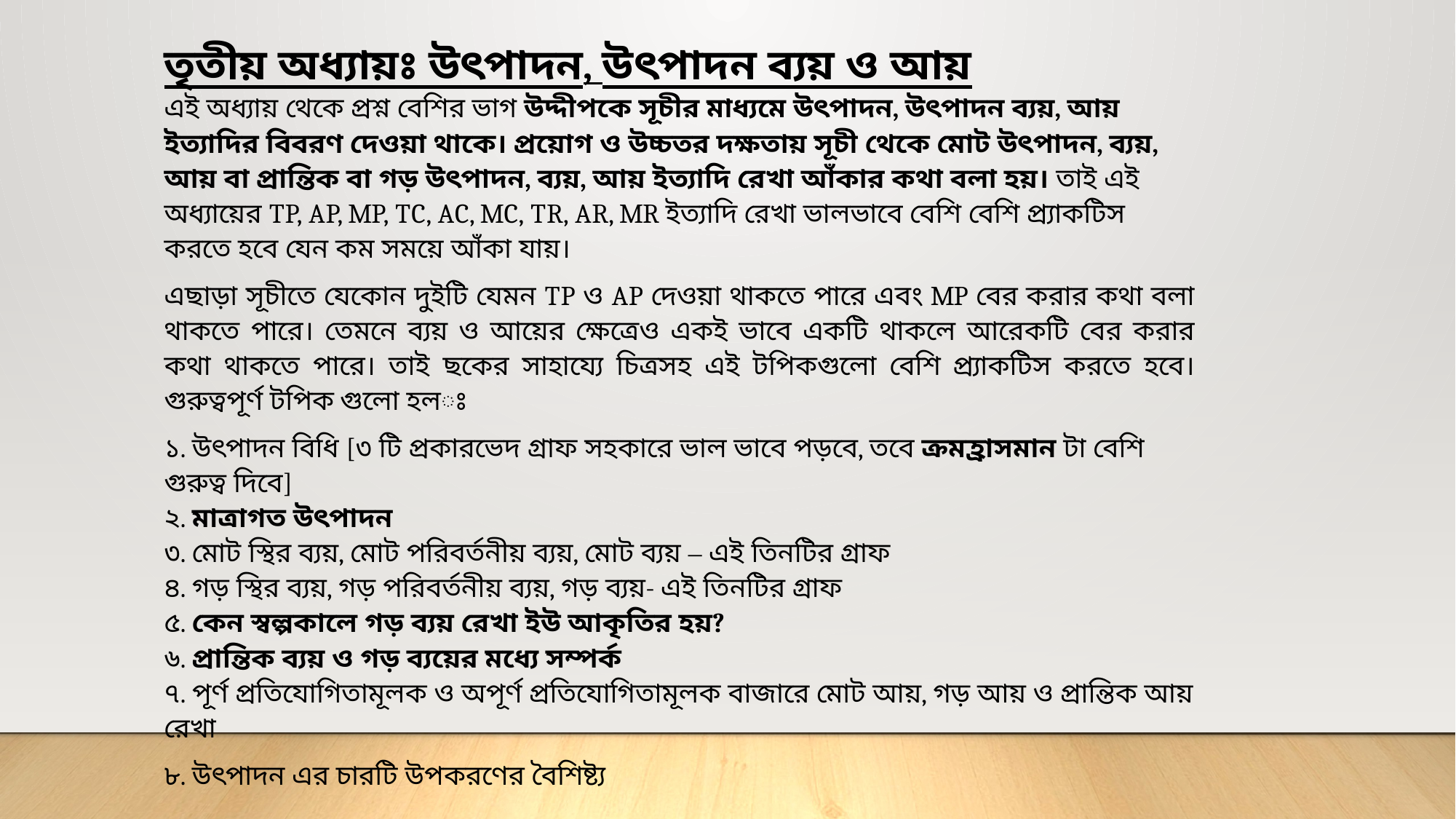

তৃতীয় অধ্যায়ঃ উৎপাদন, উৎপাদন ব্যয় ও আয়
এই অধ্যায় থেকে প্রশ্ন বেশির ভাগ উদ্দীপকে সূচীর মাধ্যমে উৎপাদন, উৎপাদন ব্যয়, আয় ইত্যাদির বিবরণ দেওয়া থাকে। প্রয়োগ ও উচ্চতর দক্ষতায় সূচী থেকে মোট উৎপাদন, ব্যয়, আয় বা প্রান্তিক বা গড় উৎপাদন, ব্যয়, আয় ইত্যাদি রেখা আঁকার কথা বলা হয়। তাই এই অধ্যায়ের TP, AP, MP, TC, AC, MC, TR, AR, MR ইত্যাদি রেখা ভালভাবে বেশি বেশি প্র্যাকটিস করতে হবে যেন কম সময়ে আঁকা যায়।
এছাড়া সূচীতে যেকোন দুইটি যেমন TP ও AP দেওয়া থাকতে পারে এবং MP বের করার কথা বলা থাকতে পারে। তেমনে ব্যয় ও আয়ের ক্ষেত্রেও একই ভাবে একটি থাকলে আরেকটি বের করার কথা থাকতে পারে। তাই ছকের সাহায্যে চিত্রসহ এই টপিকগুলো বেশি প্র্যাকটিস করতে হবে। গুরুত্বপূর্ণ টপিক গুলো হলঃ
১. উৎপাদন বিধি [৩ টি প্রকারভেদ গ্রাফ সহকারে ভাল ভাবে পড়বে, তবে ক্রমহ্রাসমান টা বেশি গুরুত্ব দিবে]
২. মাত্রাগত উৎপাদন
৩. মোট স্থির ব্যয়, মোট পরিবর্তনীয় ব্যয়, মোট ব্যয় – এই তিনটির গ্রাফ
৪. গড় স্থির ব্যয়, গড় পরিবর্তনীয় ব্যয়, গড় ব্যয়- এই তিনটির গ্রাফ
৫. কেন স্বল্পকালে গড় ব্যয় রেখা ইউ আকৃতির হয়?
৬. প্রান্তিক ব্যয় ও গড় ব্যয়ের মধ্যে সম্পর্ক
৭. পূর্ণ প্রতিযোগিতামূলক ও অপূর্ণ প্রতিযোগিতামূলক বাজারে মোট আয়, গড় আয় ও প্রান্তিক আয় রেখা
৮. উৎপাদন এর চারটি উপকরণের বৈশিষ্ট্য